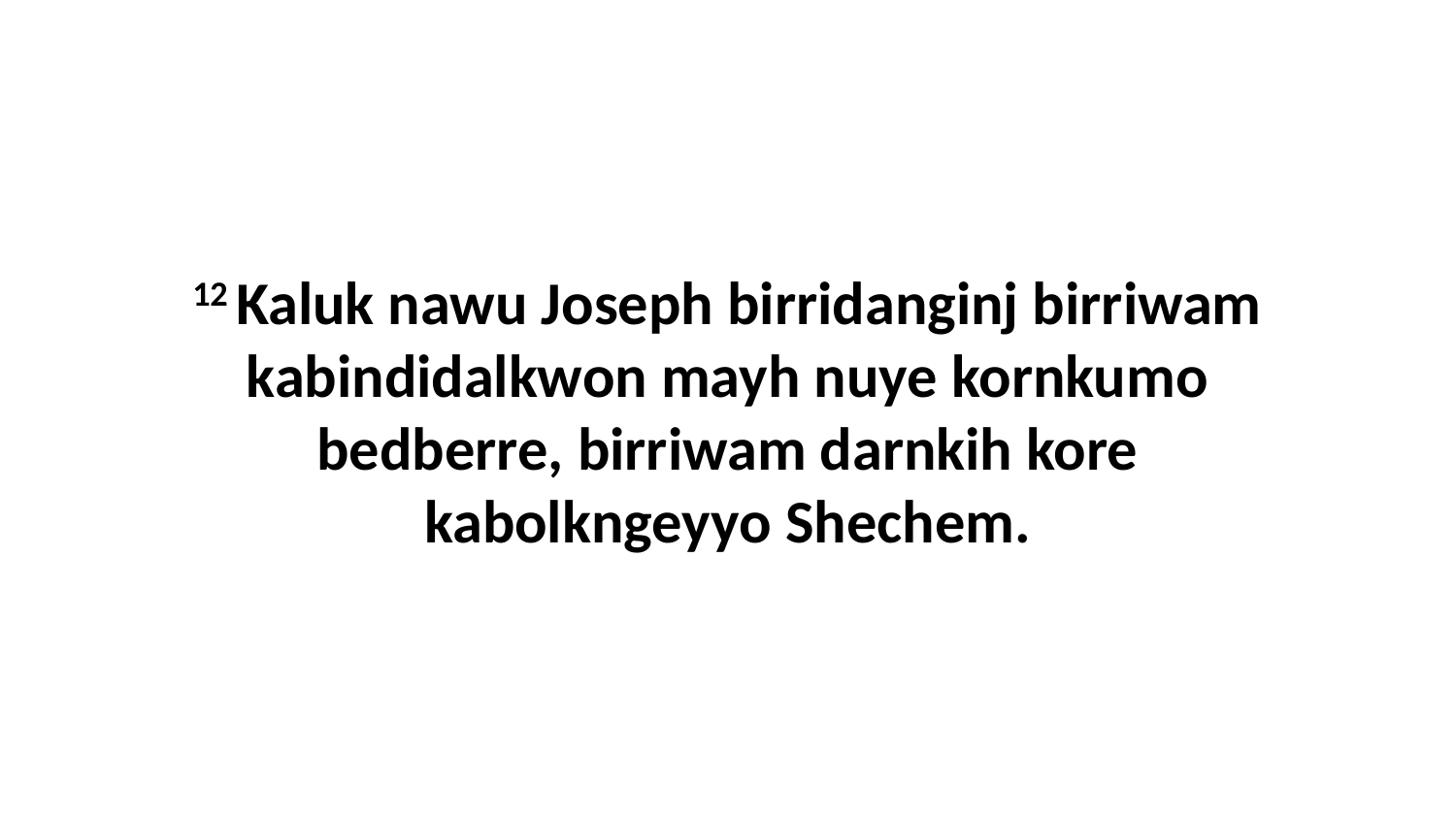

12 Kaluk nawu Joseph birridanginj birriwam kabindidalkwon mayh nuye kornkumo bedberre, birriwam darnkih kore kabolkngeyyo Shechem.